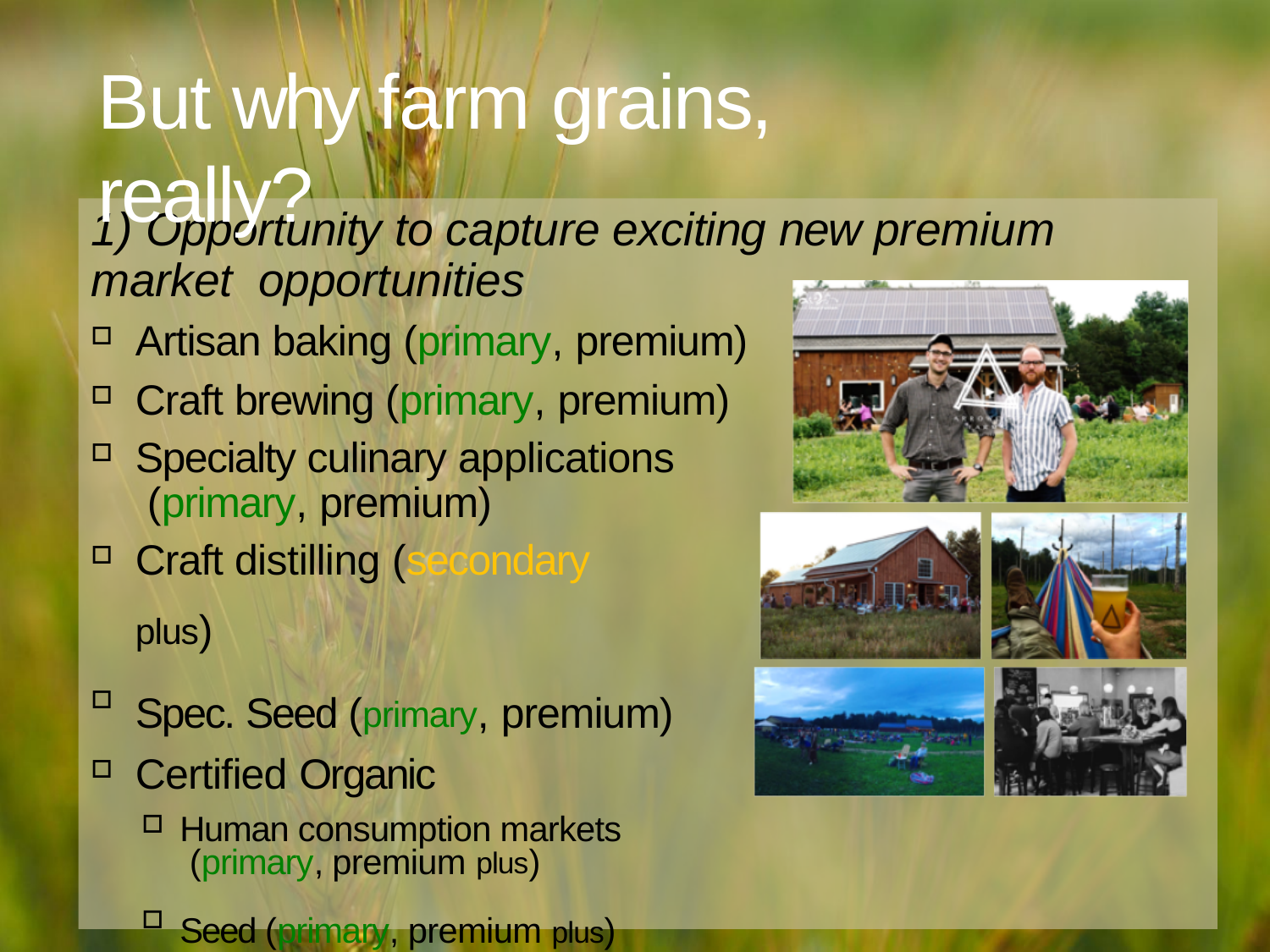

# But why farm grains, really?
1) Opportunity to capture exciting new premium market  opportunities
Artisan baking (primary, premium)
Craft brewing (primary, premium)
Specialty culinary applications  (primary, premium)
Craft distilling (secondary plus)
Spec. Seed (primary, premium)
Certified Organic
Human consumption markets  (primary, premium plus)
Seed (primary, premium plus)
Non corn/soy animal feeds (secondary)